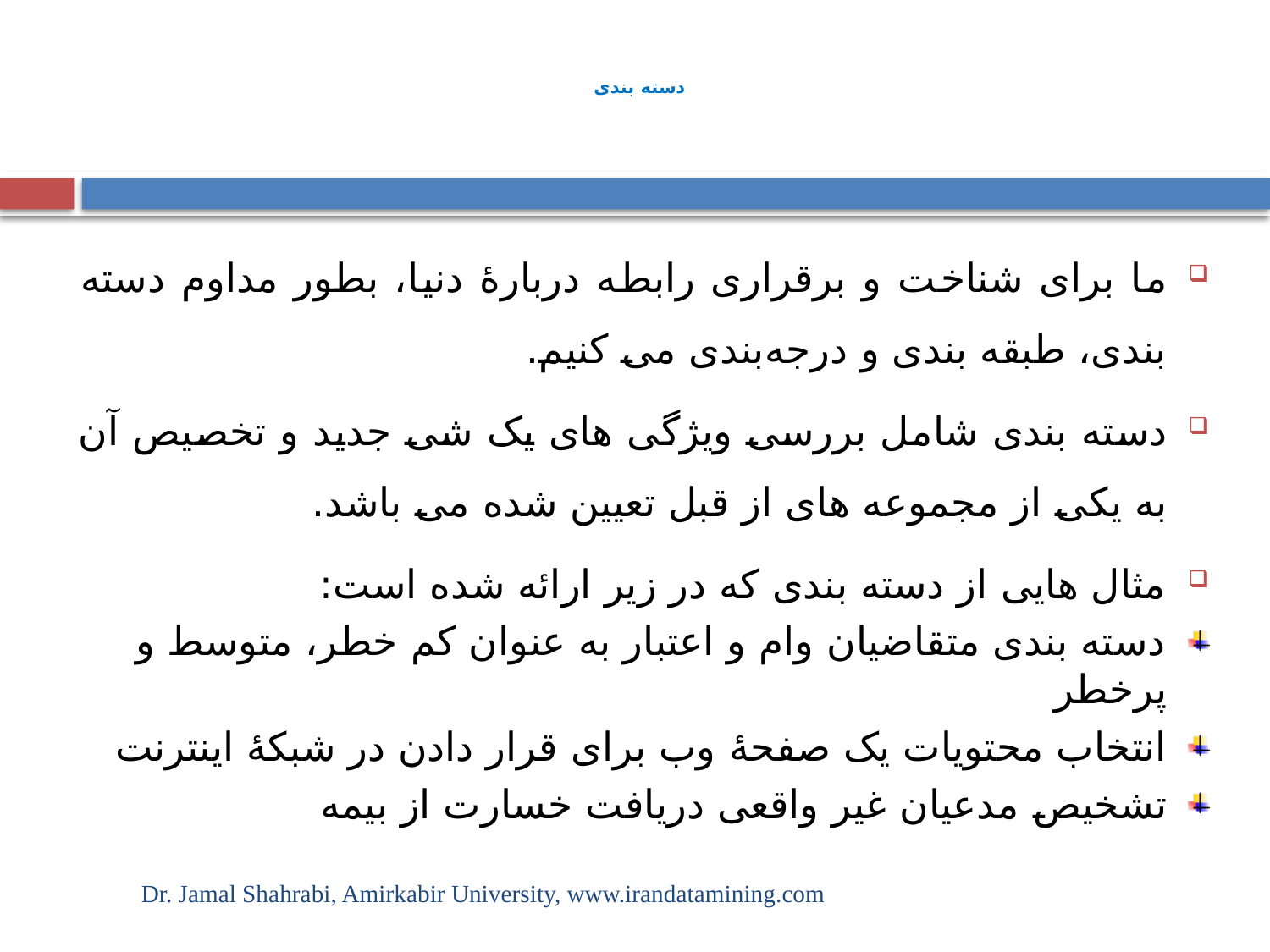

# دسته بندی
ما برای شناخت و برقراری رابطه دربارۀ دنیا، بطور مداوم دسته بندی، طبقه بندی و درجه‌بندی می کنیم.
دسته بندی شامل بررسی ویژگی های یک شی جدید و تخصیص آن به یکی از مجموعه های از قبل تعیین شده می باشد.
مثال هایی از دسته بندی که در زیر ارائه شده است:
دسته بندی متقاضیان وام و اعتبار به عنوان کم خطر، متوسط و پرخطر
انتخاب محتویات یک صفحۀ وب برای قرار دادن در شبکۀ اینترنت
تشخیص مدعیان غیر واقعی دریافت خسارت از بیمه

Dr. Jamal Shahrabi, Amirkabir University, www.irandatamining.com